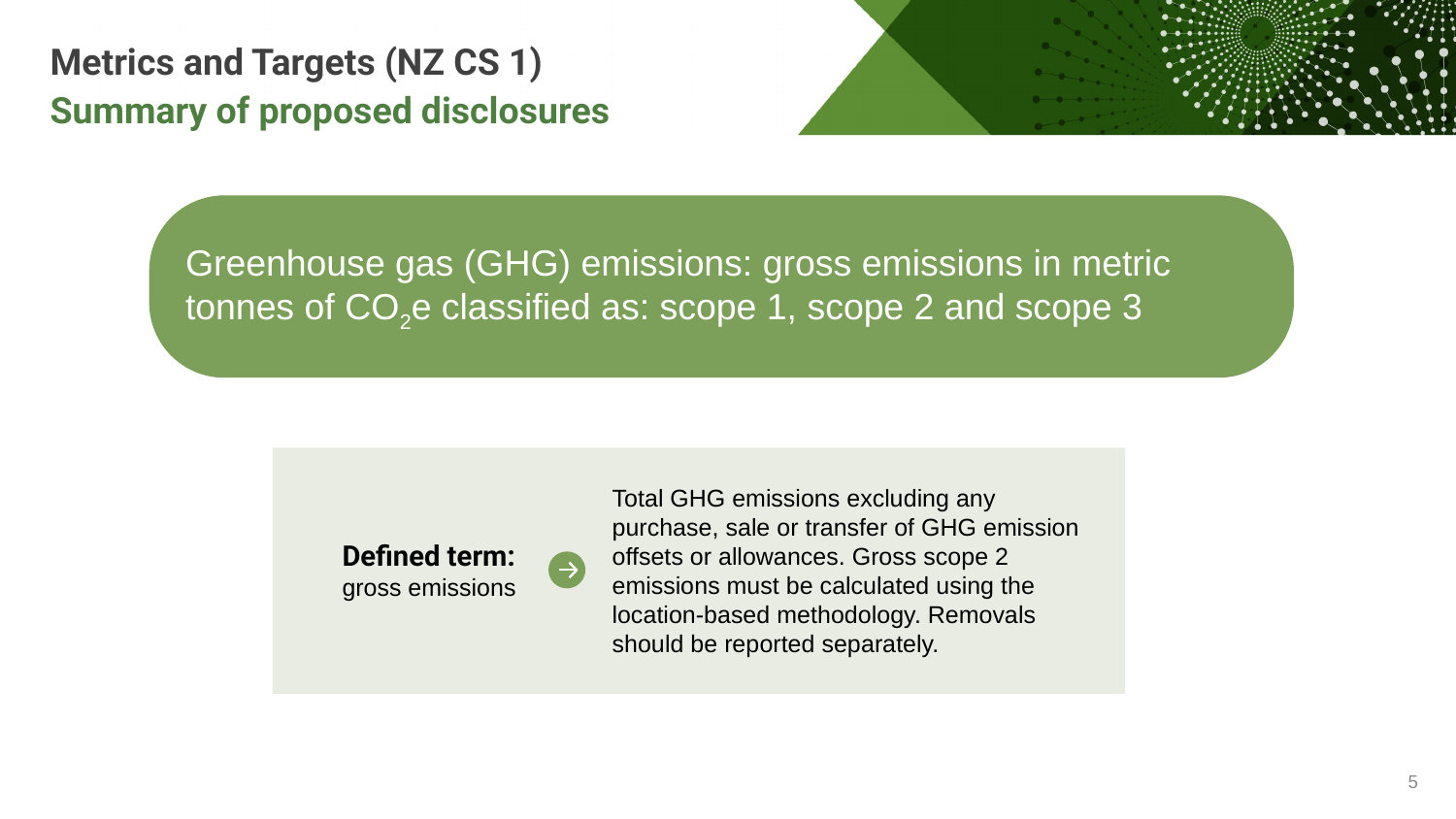

Metrics and Targets (NZ CS 1)
Summary of proposed disclosures
Greenhouse gas (GHG) emissions: gross emissions in metric tonnes of CO2e classified as: scope 1, scope 2 and scope 3

Total GHG emissions excluding any purchase, sale or transfer of GHG emission offsets or allowances. Gross scope 2 emissions must be calculated using the location-based methodology. Removals should be reported separately.
Defined term:
gross emissions

5